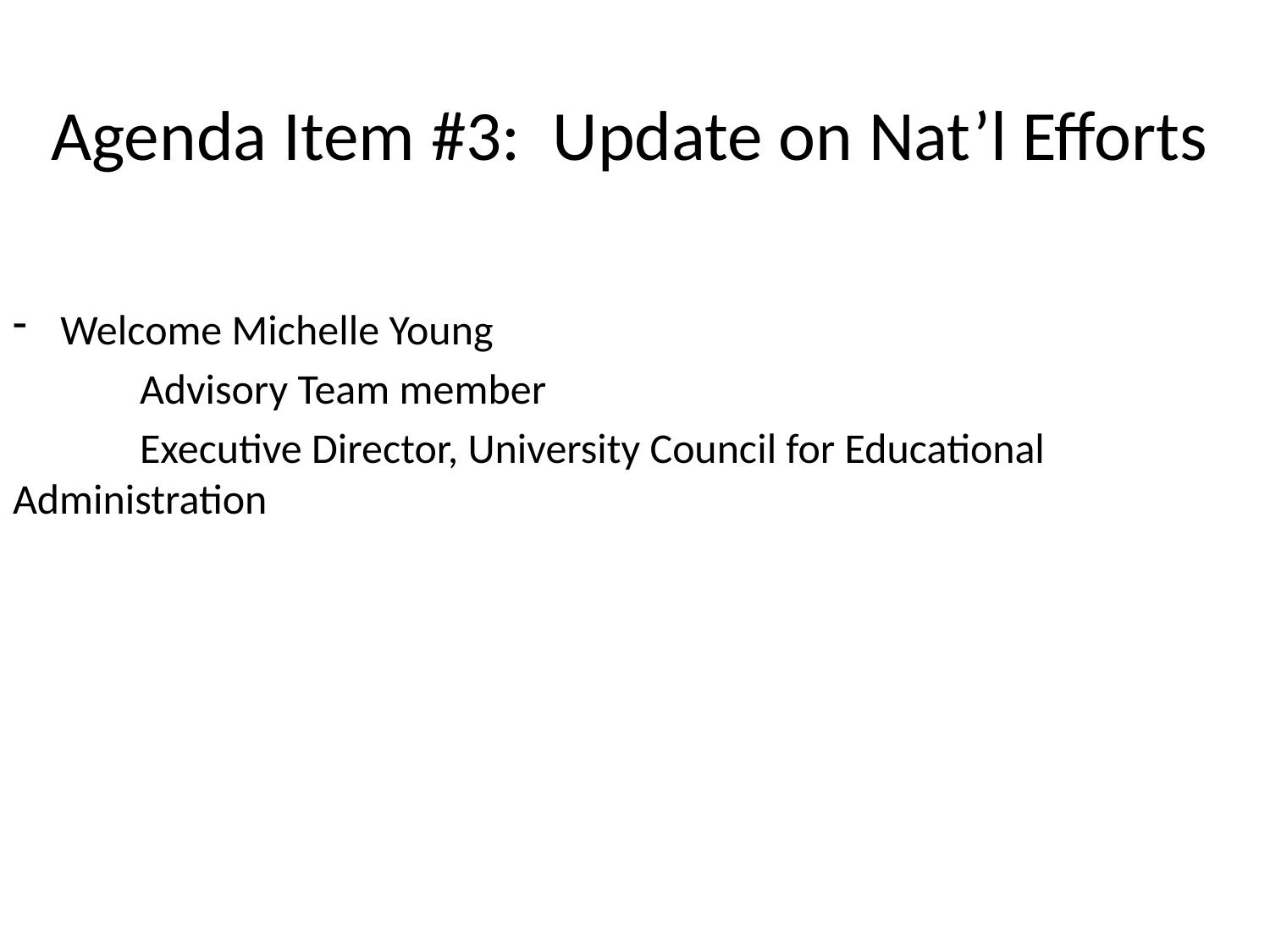

# Agenda Item #3:  Update on Nat’l Efforts
Welcome Michelle Young
	Advisory Team member
	Executive Director, University Council for Educational Administration